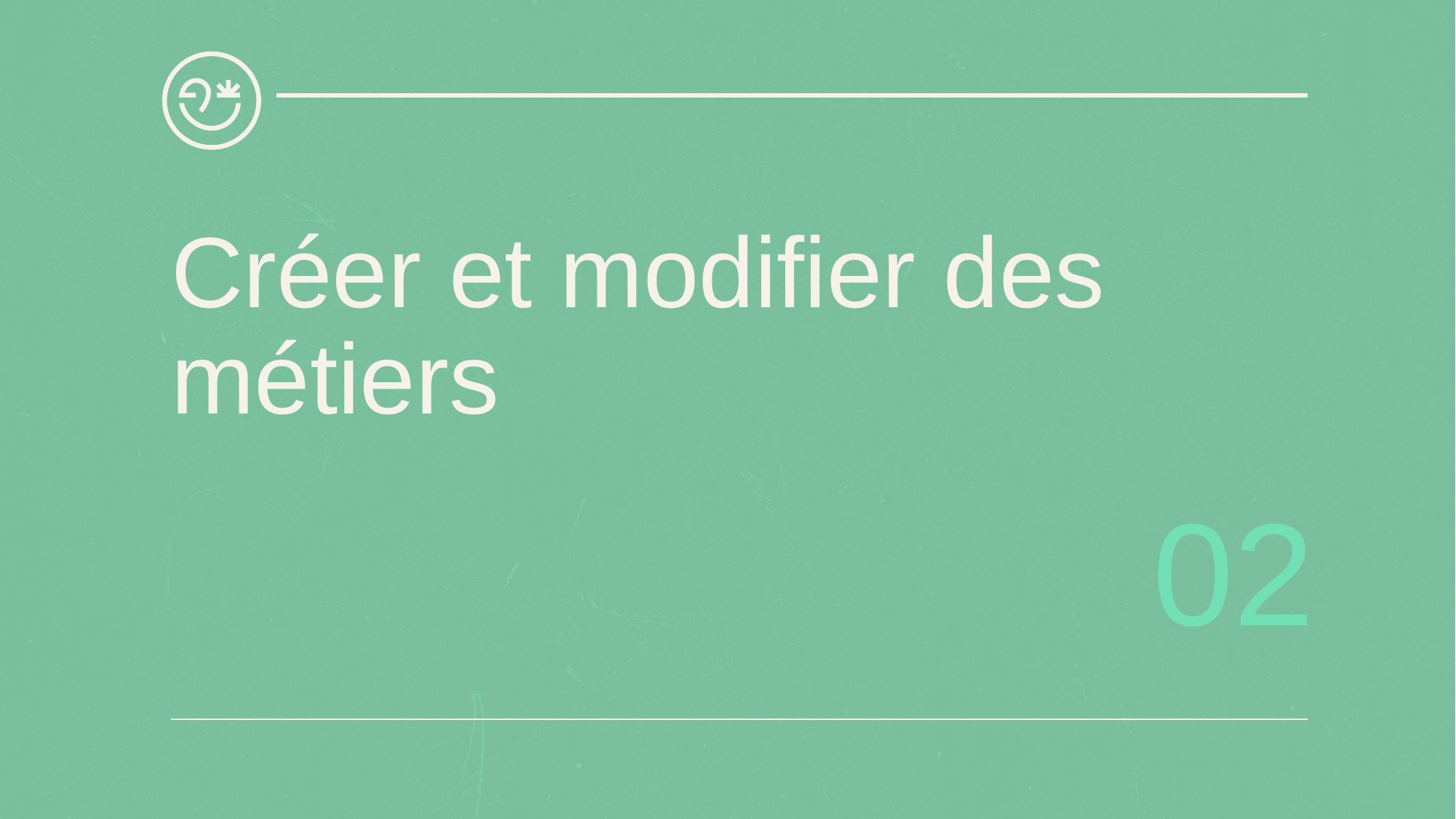

# Créer et modifier des métiers ​
02